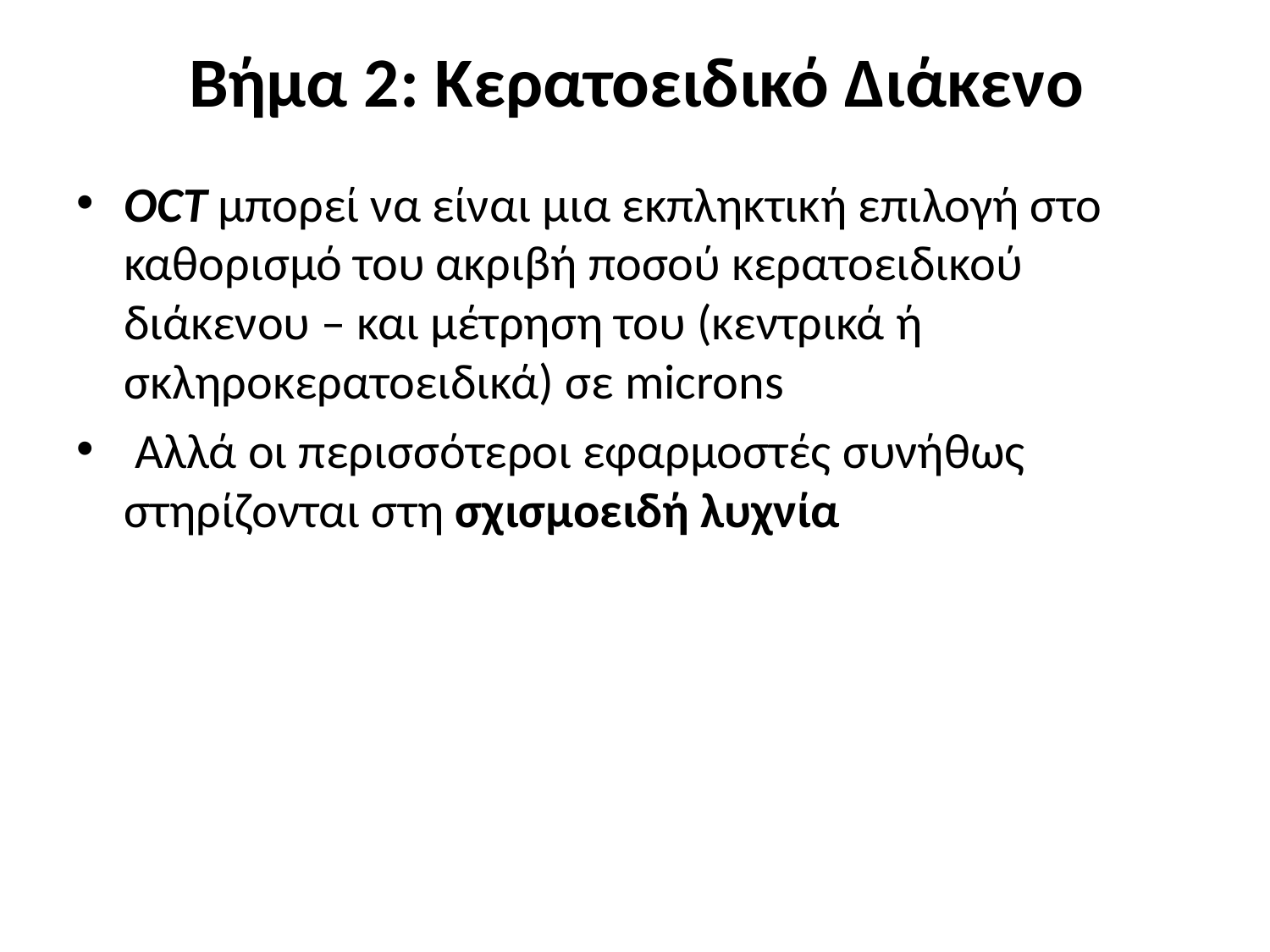

# Βήμα 2: Κερατοειδικό Διάκενο
OCT μπορεί να είναι μια εκπληκτική επιλογή στο καθορισμό του ακριβή ποσού κερατοειδικού διάκενου – και μέτρηση του (κεντρικά ή σκληροκερατοειδικά) σε microns
 Αλλά οι περισσότεροι εφαρμοστές συνήθως στηρίζονται στη σχισμοειδή λυχνία